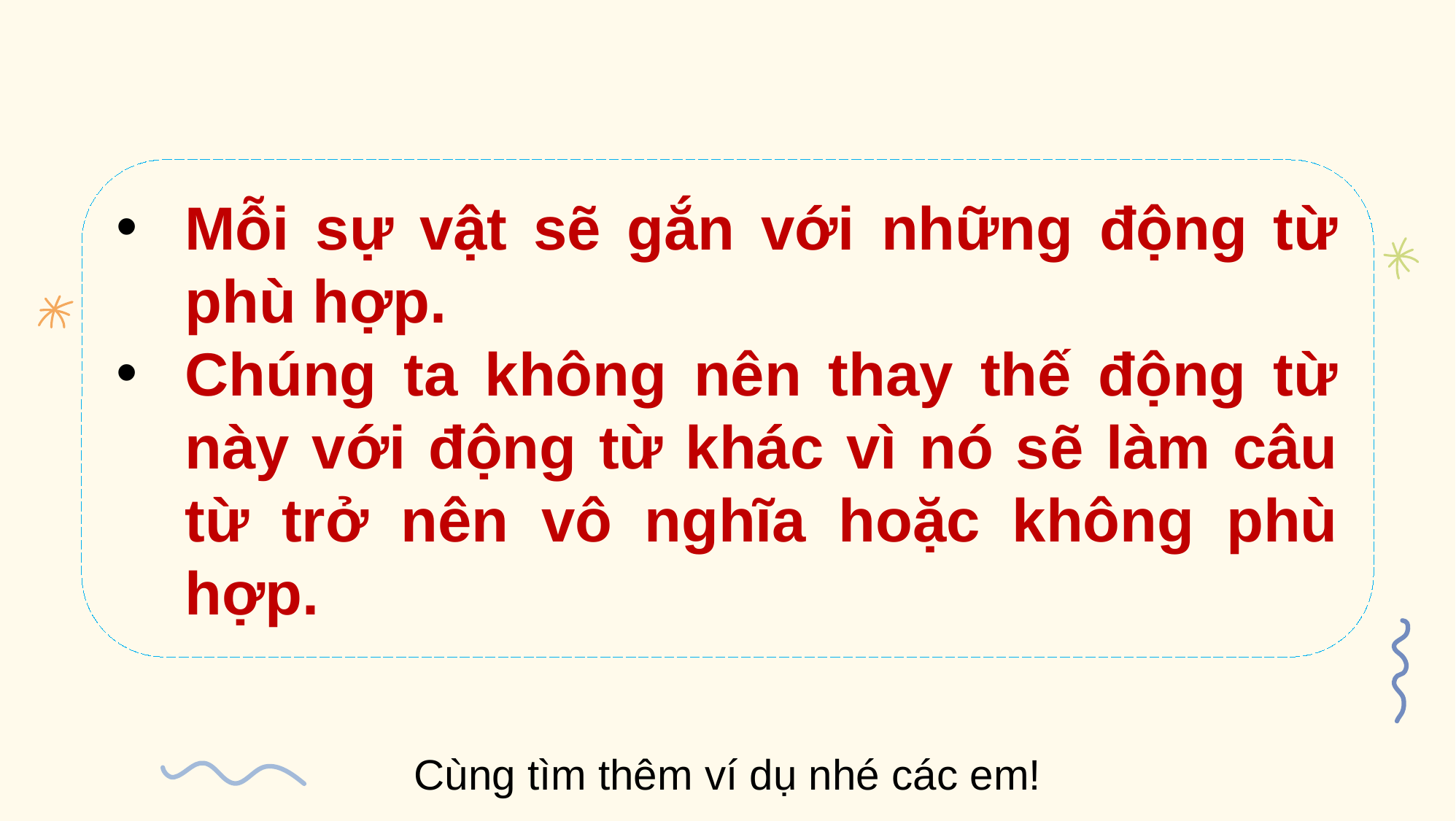

Mỗi sự vật sẽ gắn với những động từ phù hợp.
Chúng ta không nên thay thế động từ này với động từ khác vì nó sẽ làm câu từ trở nên vô nghĩa hoặc không phù hợp.
Cùng tìm thêm ví dụ nhé các em!